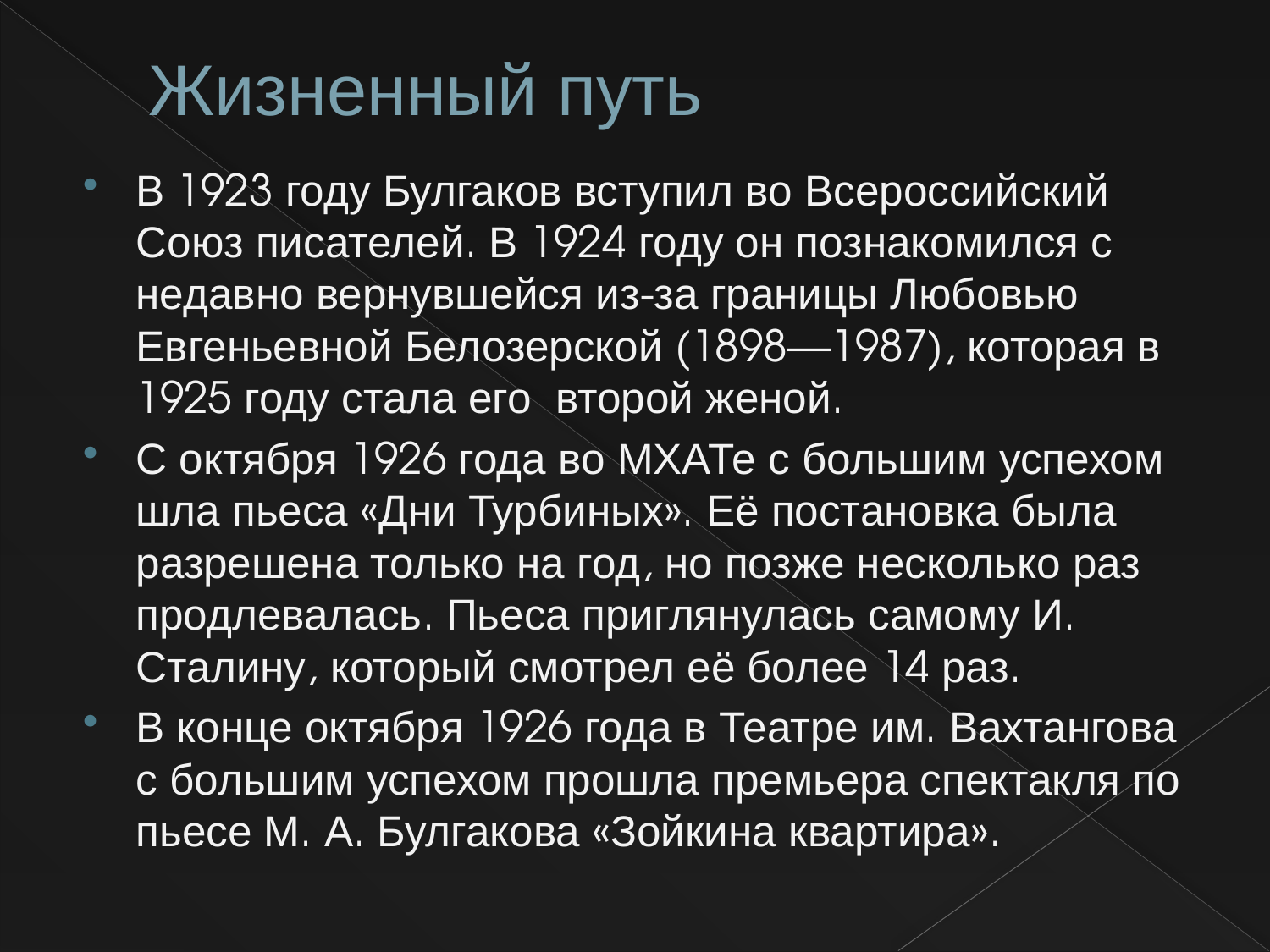

# Жизненный путь
В 1923 году Булгаков вступил во Всероссийский Союз писателей. В 1924 году он познакомился с недавно вернувшейся из-за границы Любовью Евгеньевной Белозерской (1898—1987), которая в 1925 году стала его  второй женой.
С октября 1926 года во МХАТе с большим успехом шла пьеса «Дни Турбиных». Её постановка была разрешена только на год, но позже несколько раз продлевалась. Пьеса приглянулась самому И. Сталину, который смотрел её более 14 раз.
В конце октября 1926 года в Театре им. Вахтангова с большим успехом прошла премьера спектакля по пьесе М. А. Булгакова «Зойкина квартира».